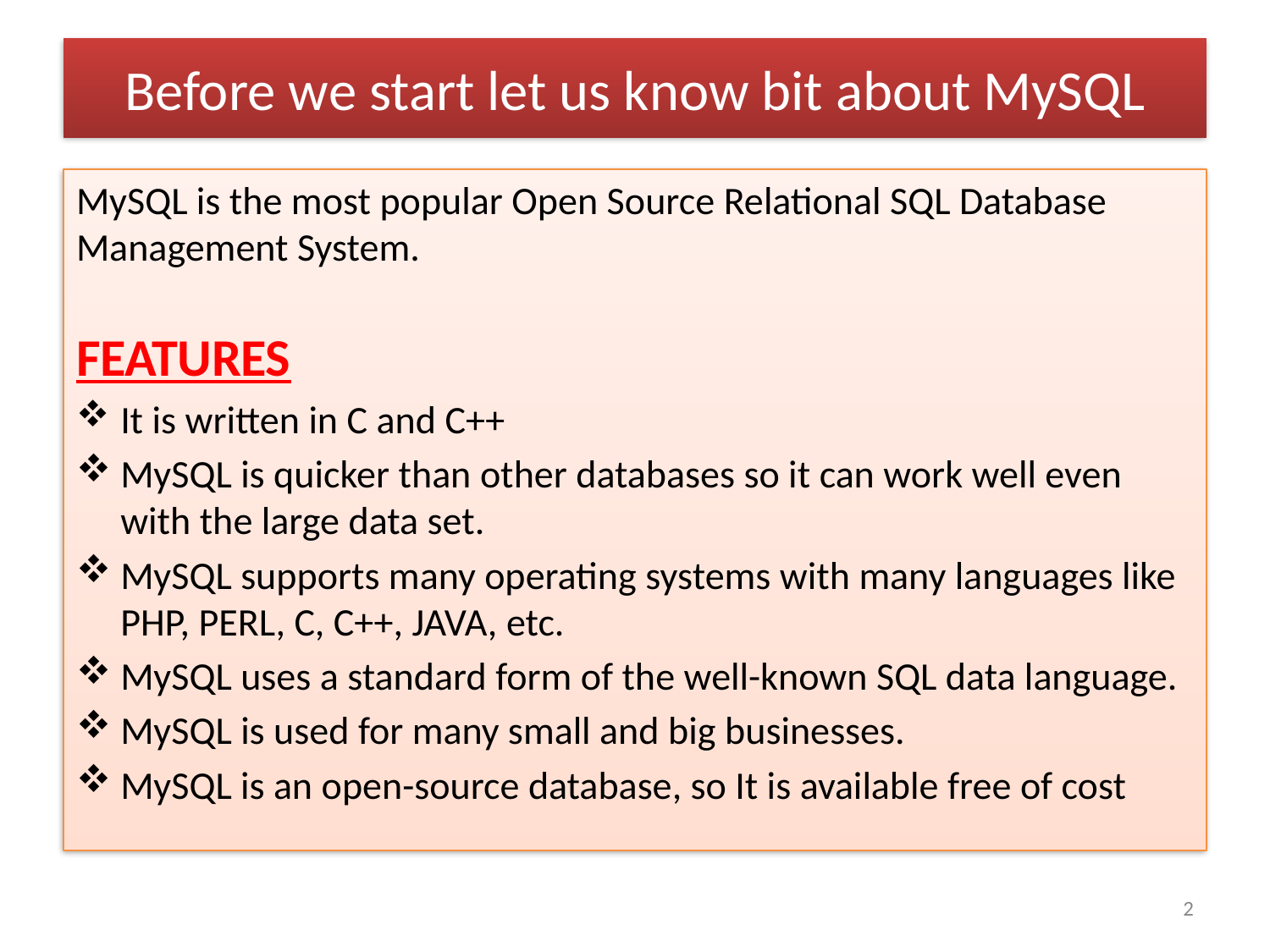

# Before we start let us know bit about MySQL
MySQL is the most popular Open Source Relational SQL Database Management System.

FEATURES
It is written in C and C++
MySQL is quicker than other databases so it can work well even with the large data set.
MySQL supports many operating systems with many languages like PHP, PERL, C, C++, JAVA, etc.
MySQL uses a standard form of the well-known SQL data language.
MySQL is used for many small and big businesses.
MySQL is an open-source database, so It is available free of cost
2